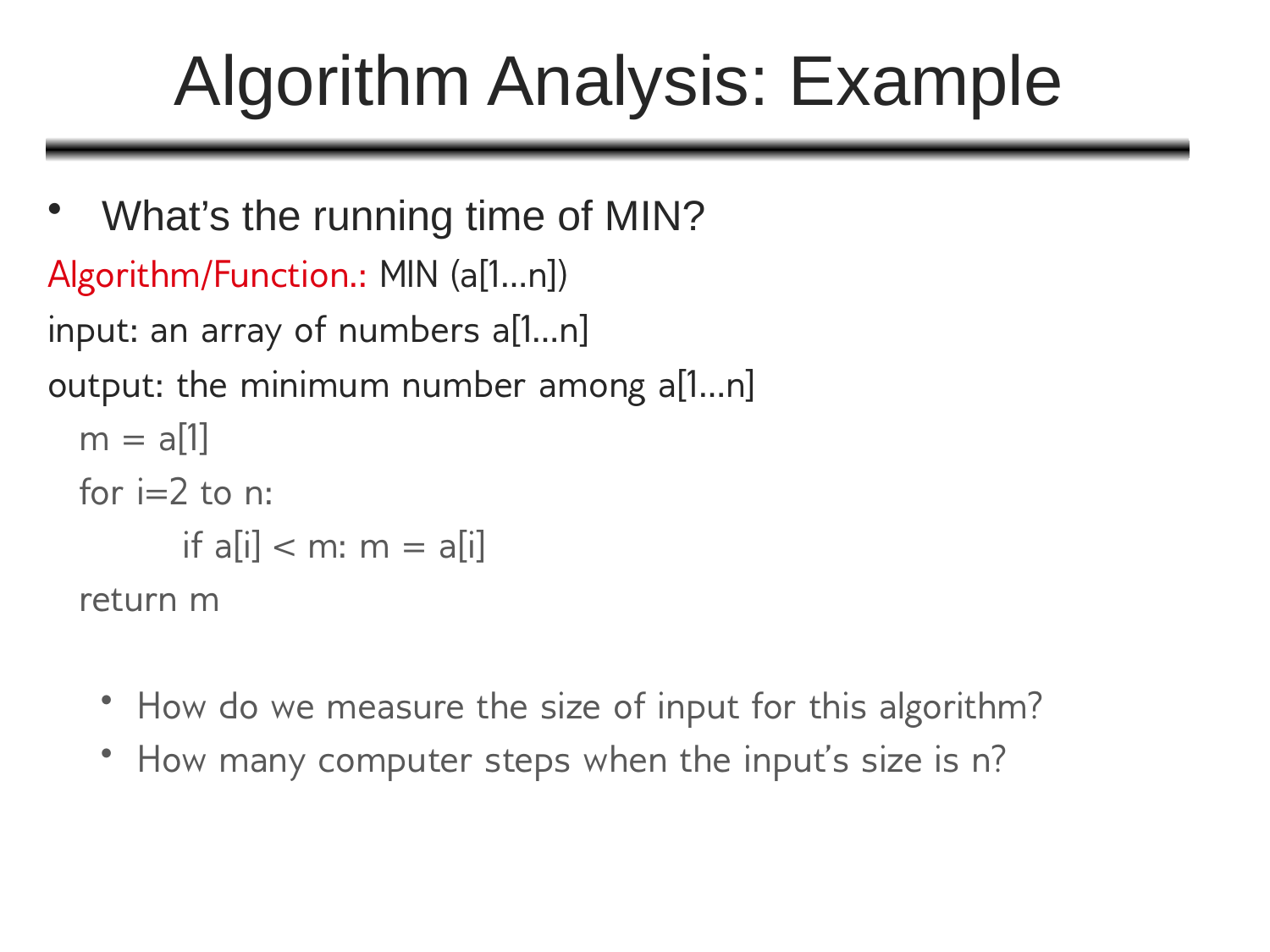

# Algorithm Analysis: Example
What’s the running time of MIN?
Algorithm/Function.: MIN (a[1…n])
input: an array of numbers a[1…n]
output: the minimum number among a[1…n]
m = a[1]
for i=2 to n:
 	if a[i] < m: m = a[i]
return m

How do we measure the size of input for this algorithm?
How many computer steps when the input’s size is n?
32